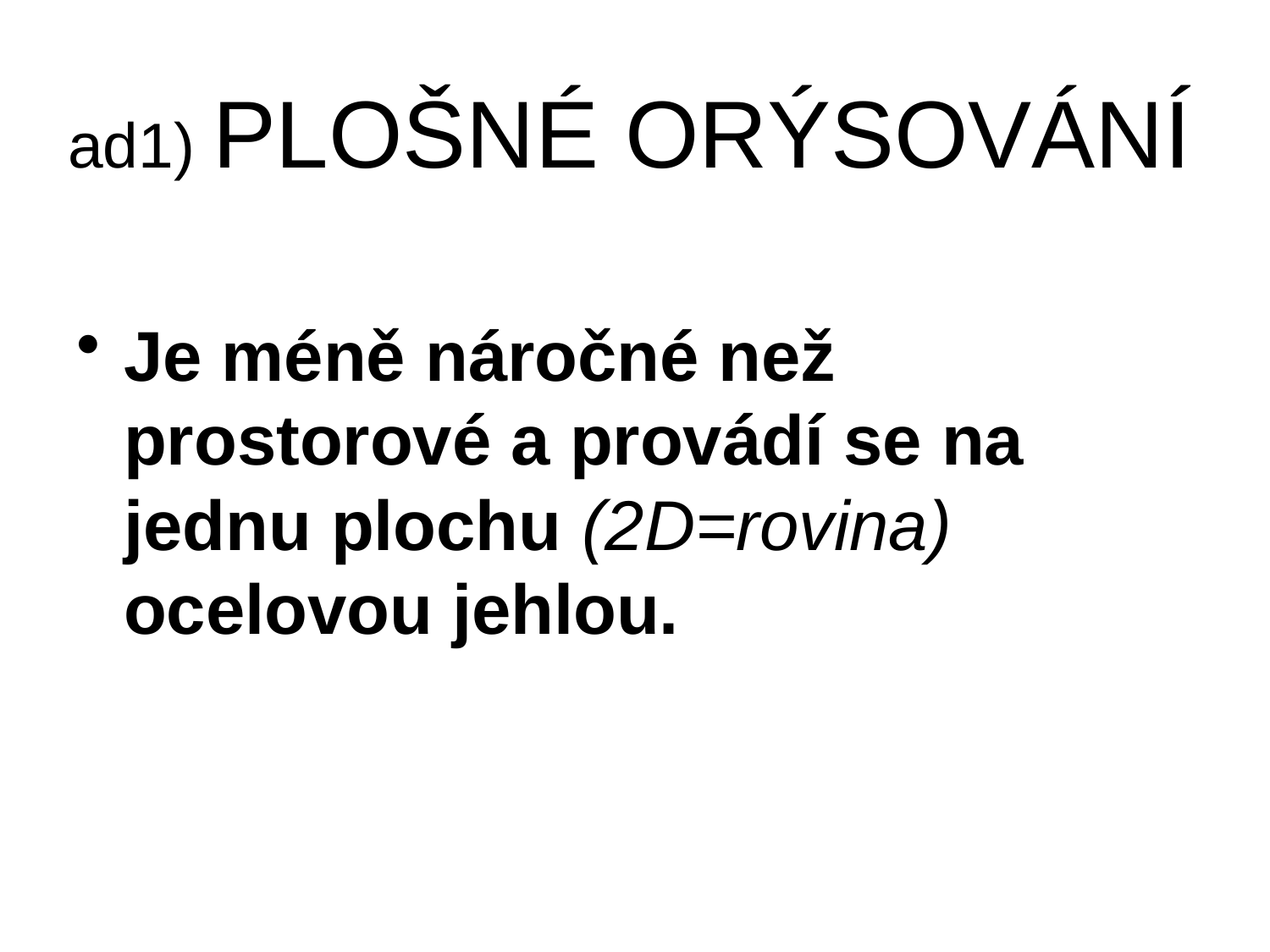

# ad1) PLOŠNÉ ORÝSOVÁNÍ

Je méně náročné než prostorové a provádí se na jednu plochu (2D=rovina)  ocelovou jehlou.